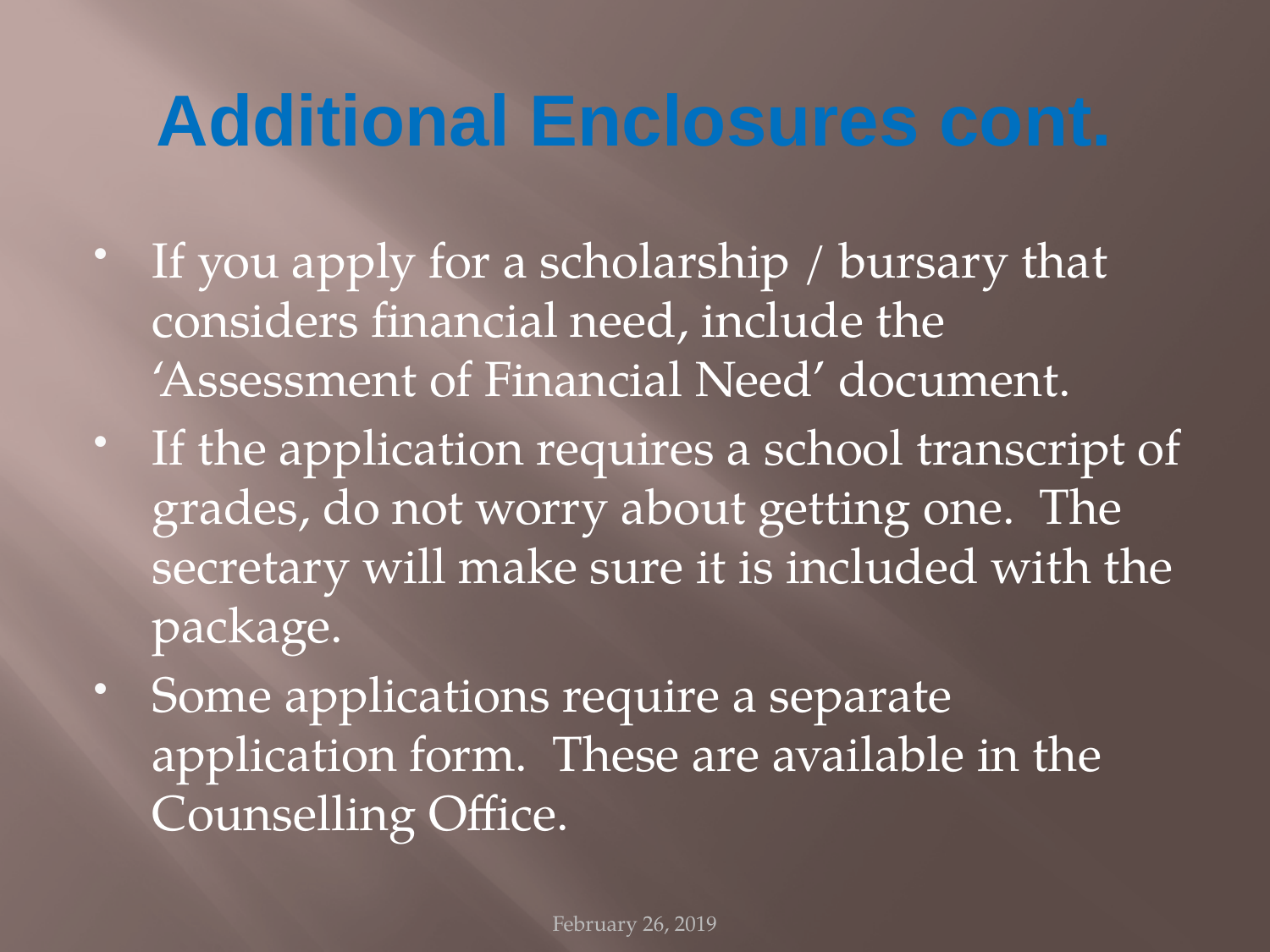

# Additional Enclosures cont.
If you apply for a scholarship / bursary that considers financial need, include the ‘Assessment of Financial Need’ document.
If the application requires a school transcript of grades, do not worry about getting one.  The secretary will make sure it is included with the package.
Some applications require a separate application form.  These are available in the Counselling Office.

February 26, 2019